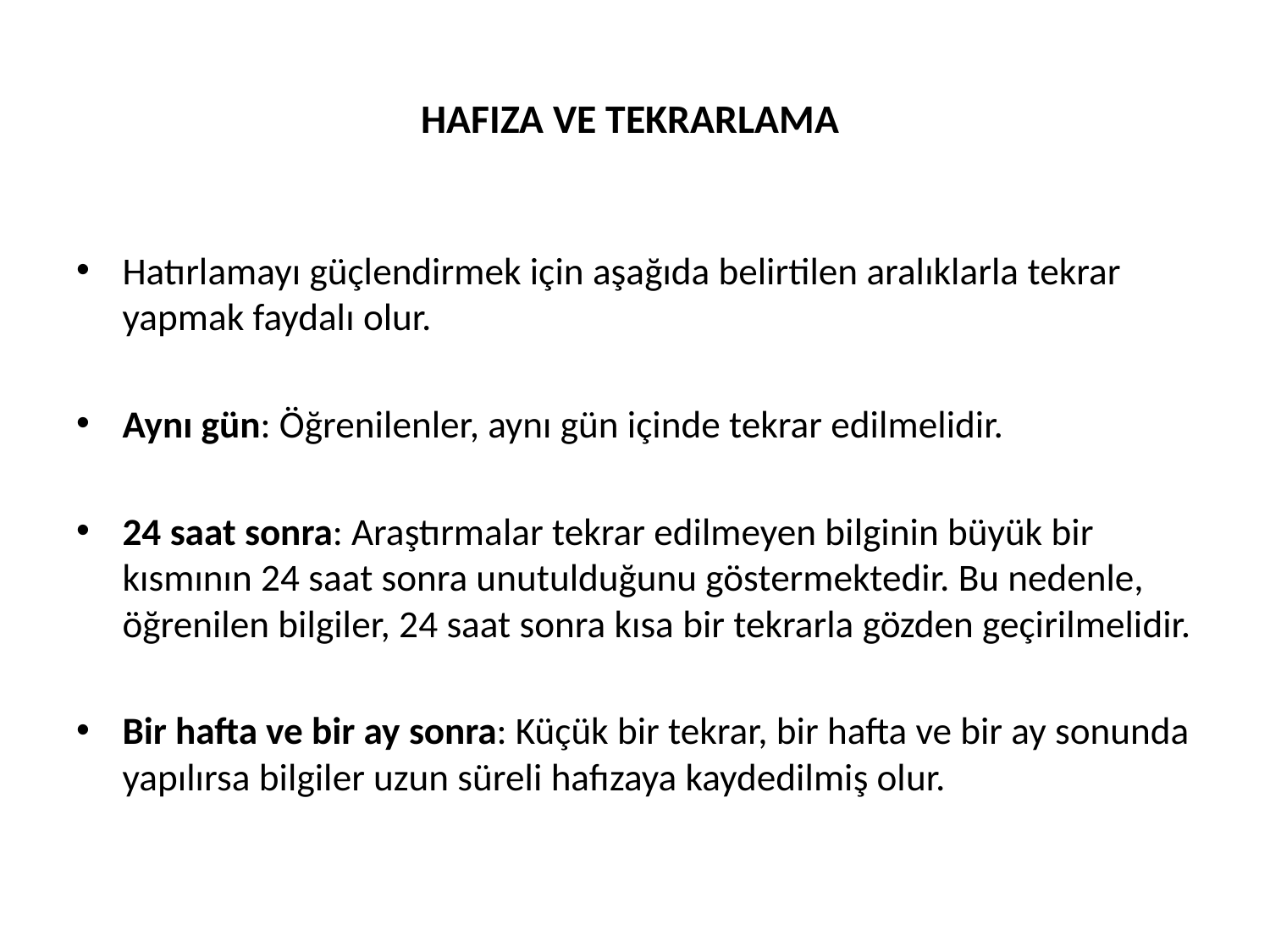

# HAFIZA VE TEKRARLAMA

Hatırlamayı güçlendirmek için aşağıda belirtilen aralıklarla tekrar yapmak faydalı olur.

Aynı gün: Öğrenilenler, aynı gün içinde tekrar edilmelidir.

24 saat sonra: Araştırmalar tekrar edilmeyen bilginin büyük bir kısmının 24 saat sonra unutulduğunu göstermektedir. Bu nedenle, öğrenilen bilgiler, 24 saat sonra kısa bir tekrarla gözden geçirilmelidir.

Bir hafta ve bir ay sonra: Küçük bir tekrar, bir hafta ve bir ay sonunda yapılırsa bilgiler uzun süreli hafızaya kaydedilmiş olur.